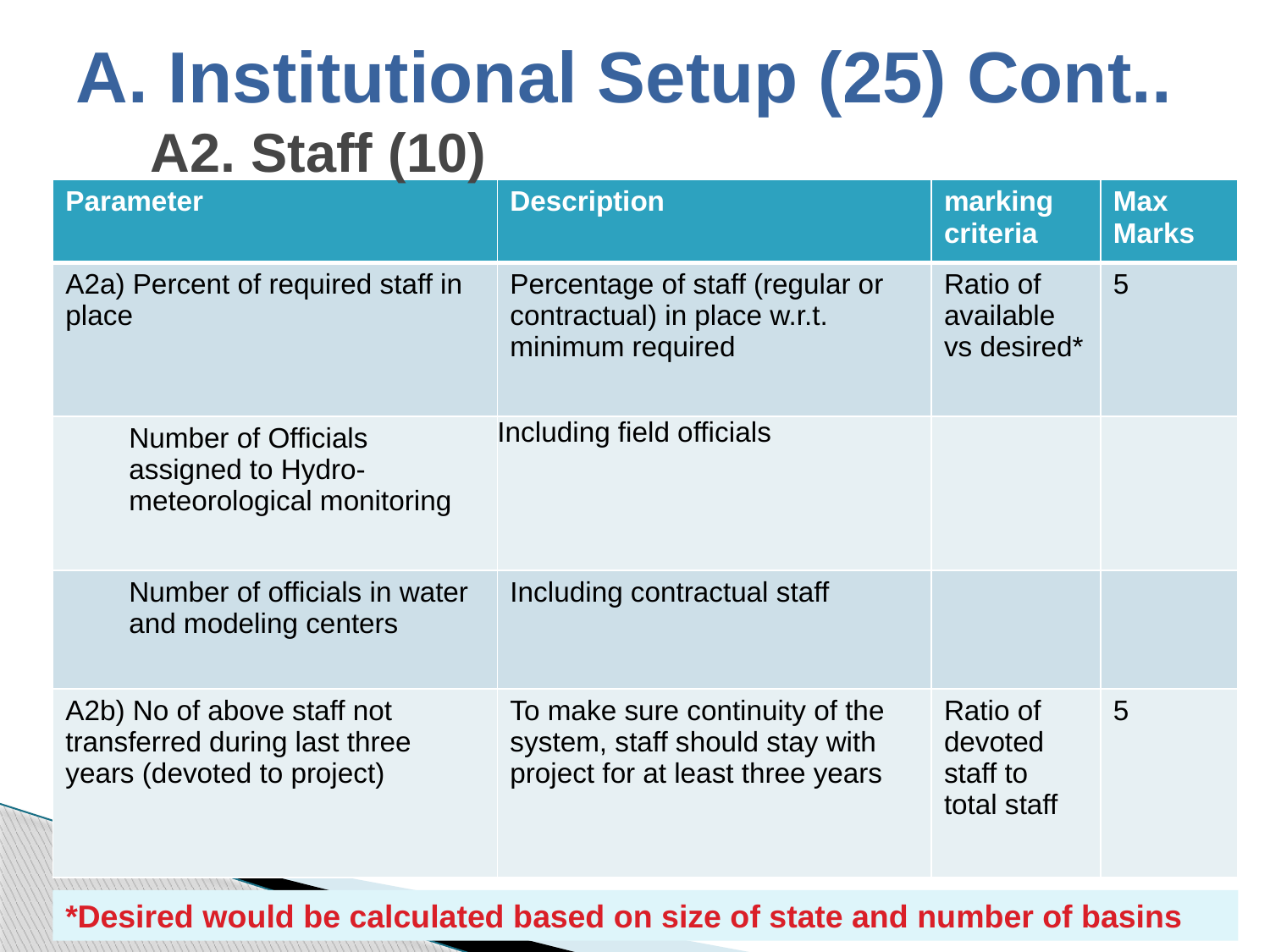

# A. Institutional Setup (25) Cont..
A2. Staff (10)
| Parameter | Description | marking criteria | Max Marks |
| --- | --- | --- | --- |
| A2a) Percent of required staff in place | Percentage of staff (regular or contractual) in place w.r.t. minimum required | Ratio of available vs desired\* | 5 |
| Number of Officials assigned to Hydro-meteorological monitoring | Including field officials |  |  |
| Number of officials in water and modeling centers | Including contractual staff |  |  |
| A2b) No of above staff not transferred during last three years (devoted to project) | To make sure continuity of the system, staff should stay with project for at least three years | Ratio of devoted staff to total staff | 5 |
*Desired would be calculated based on size of state and number of basins